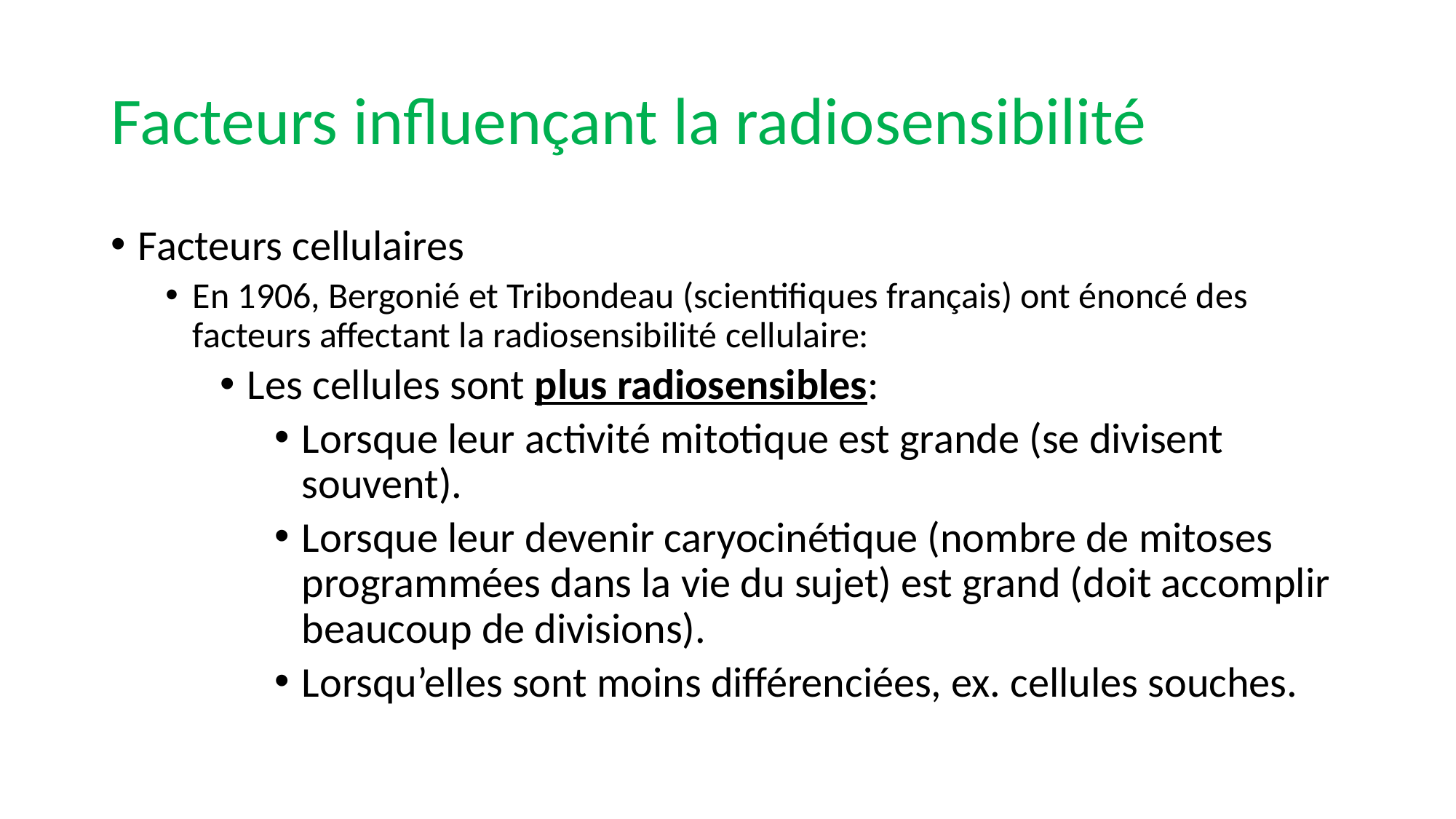

# Facteurs influençant la radiosensibilité
Facteurs cellulaires
En 1906, Bergonié et Tribondeau (scientifiques français) ont énoncé des facteurs affectant la radiosensibilité cellulaire:
Les cellules sont plus radiosensibles:
Lorsque leur activité mitotique est grande (se divisent souvent).
Lorsque leur devenir caryocinétique (nombre de mitoses programmées dans la vie du sujet) est grand (doit accomplir beaucoup de divisions).
Lorsqu’elles sont moins différenciées, ex. cellules souches.